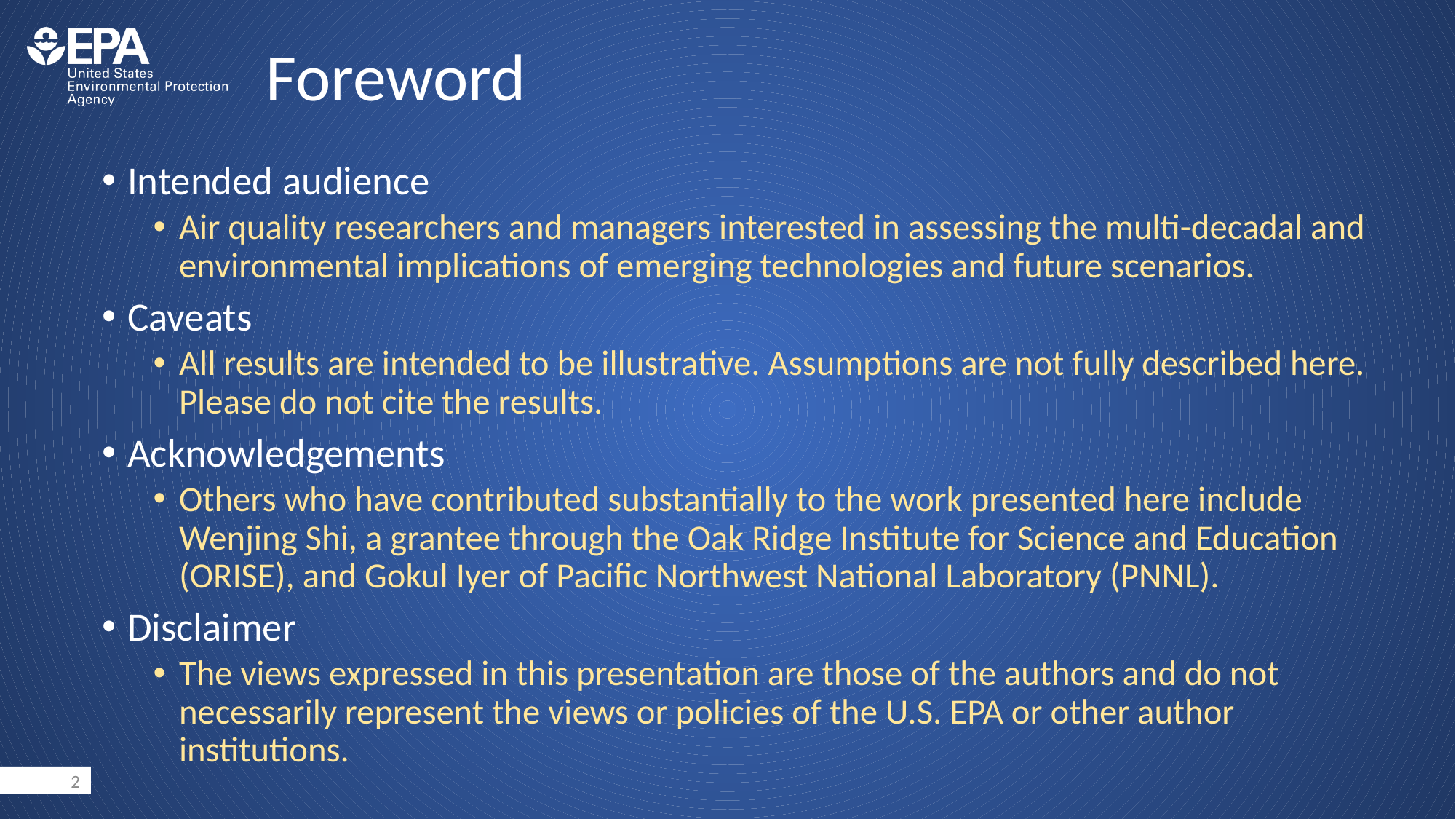

# Foreword
Intended audience
Air quality researchers and managers interested in assessing the multi-decadal and environmental implications of emerging technologies and future scenarios.
Caveats
All results are intended to be illustrative. Assumptions are not fully described here. Please do not cite the results.
Acknowledgements
Others who have contributed substantially to the work presented here include Wenjing Shi, a grantee through the Oak Ridge Institute for Science and Education (ORISE), and Gokul Iyer of Pacific Northwest National Laboratory (PNNL).
Disclaimer
The views expressed in this presentation are those of the authors and do not necessarily represent the views or policies of the U.S. EPA or other author institutions.
2